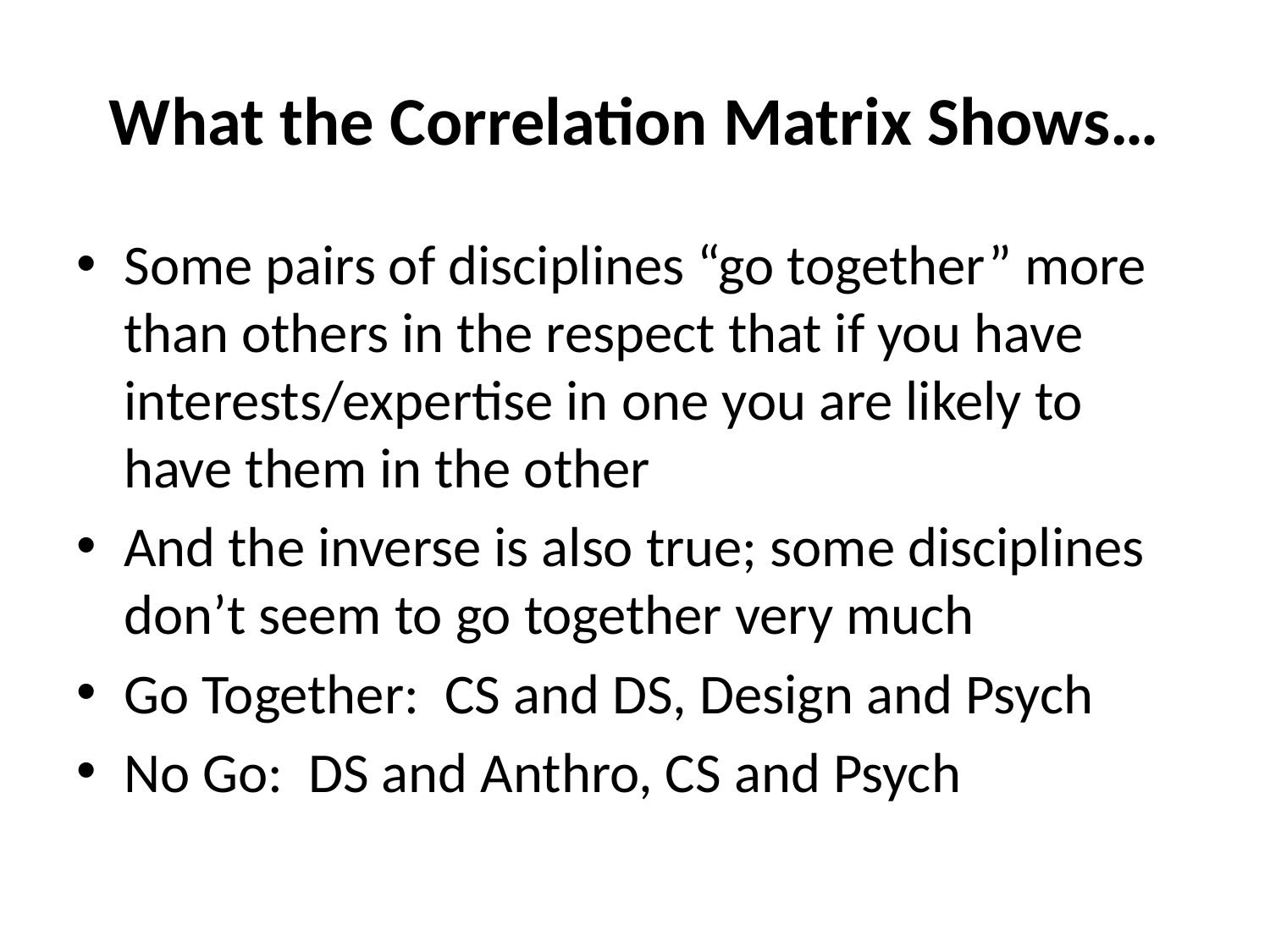

# What the Correlation Matrix Shows…
Some pairs of disciplines “go together” more than others in the respect that if you have interests/expertise in one you are likely to have them in the other
And the inverse is also true; some disciplines don’t seem to go together very much
Go Together:  CS and DS, Design and Psych
No Go:  DS and Anthro, CS and Psych